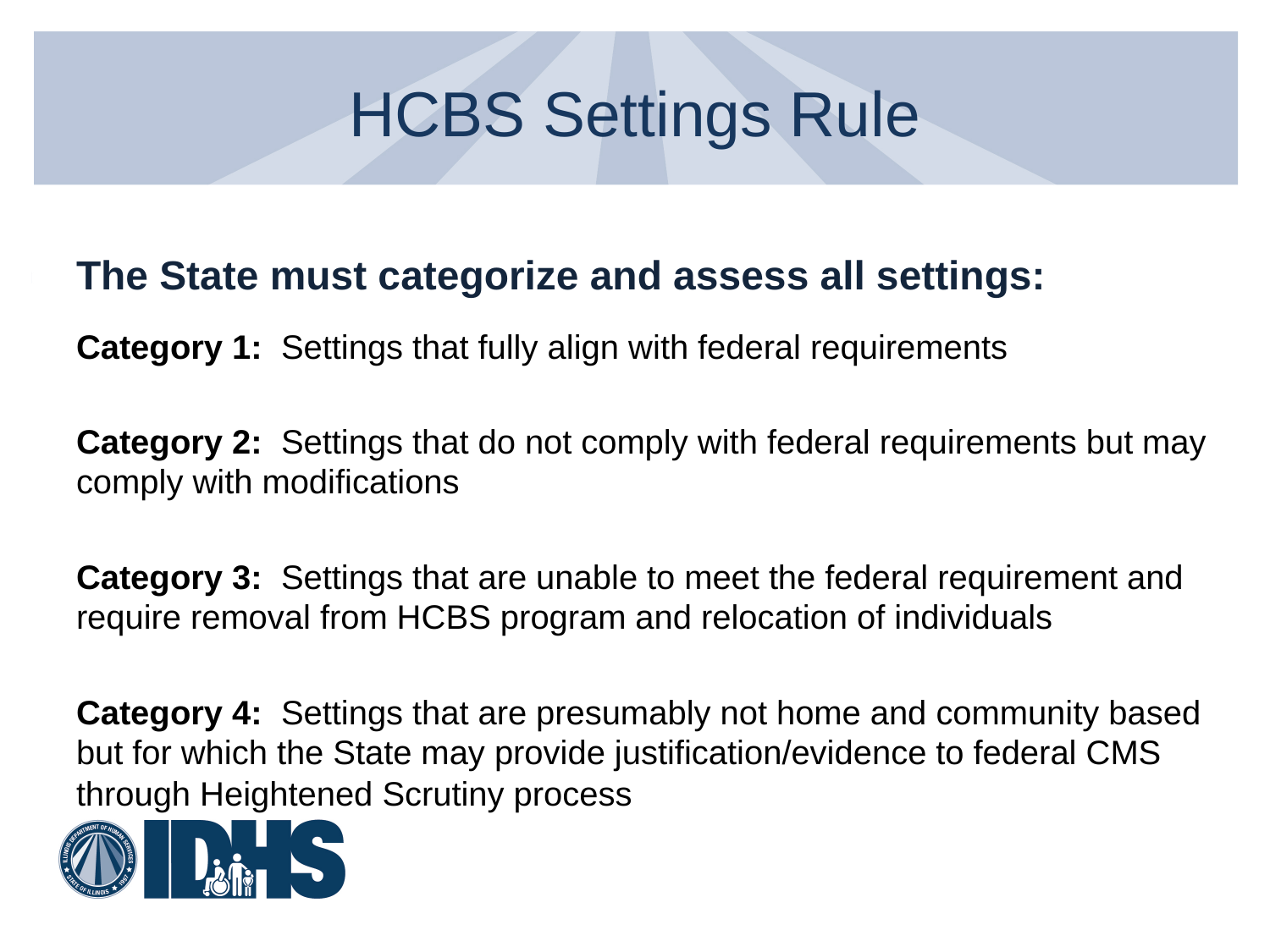

# HCBS Settings Rule
The State must categorize and assess all settings:
Category 1:  Settings that fully align with federal requirements

Category 2:  Settings that do not comply with federal requirements but may comply with modifications

Category 3:  Settings that are unable to meet the federal requirement and require removal from HCBS program and relocation of individuals

Category 4:  Settings that are presumably not home and community based but for which the State may provide justification/evidence to federal CMS through Heightened Scrutiny process